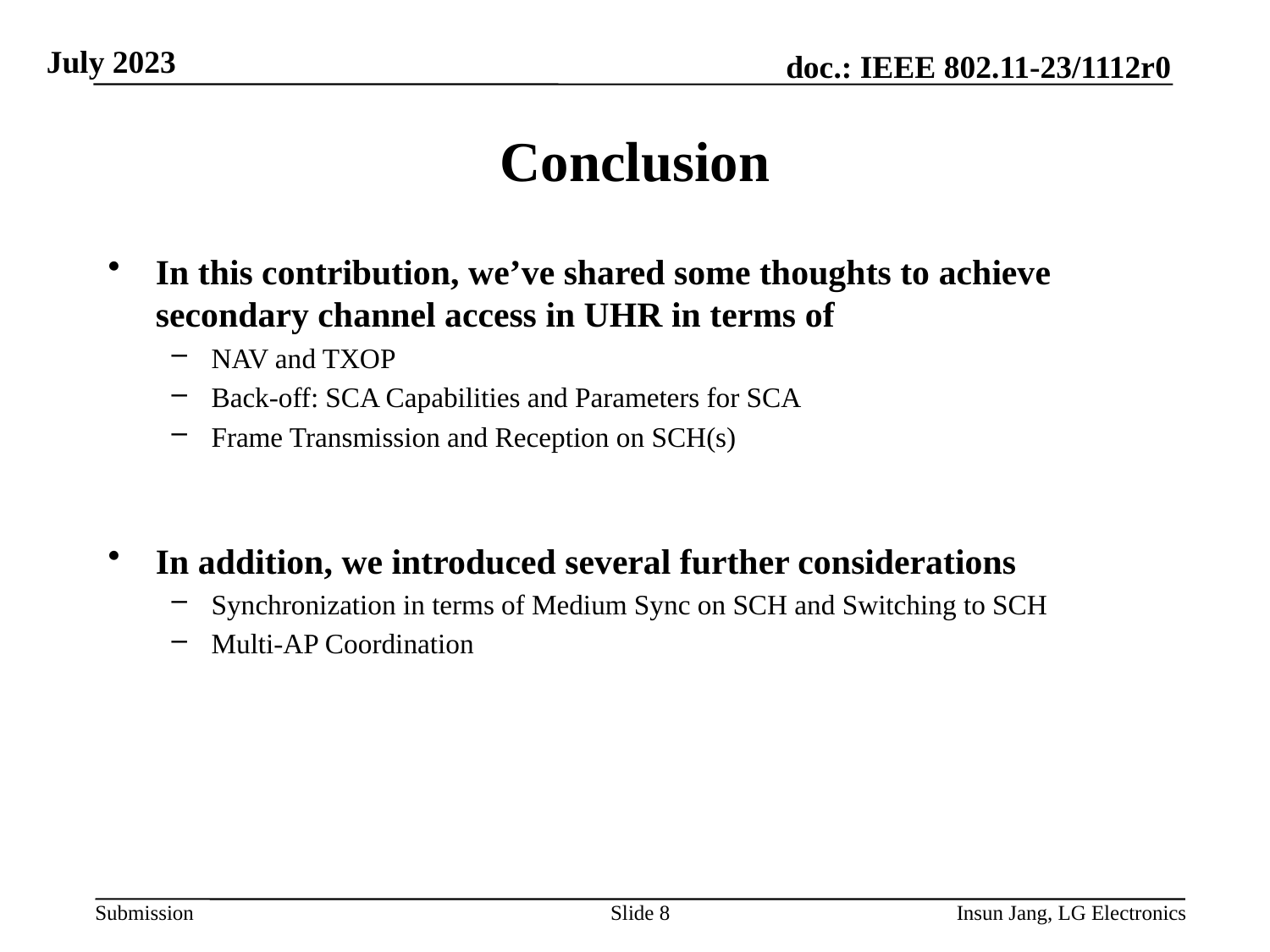

# Conclusion
In this contribution, we’ve shared some thoughts to achieve secondary channel access in UHR in terms of
NAV and TXOP
Back-off: SCA Capabilities and Parameters for SCA
Frame Transmission and Reception on SCH(s)

In addition, we introduced several further considerations
Synchronization in terms of Medium Sync on SCH and Switching to SCH
Multi-AP Coordination

Slide 8
Insun Jang, LG Electronics